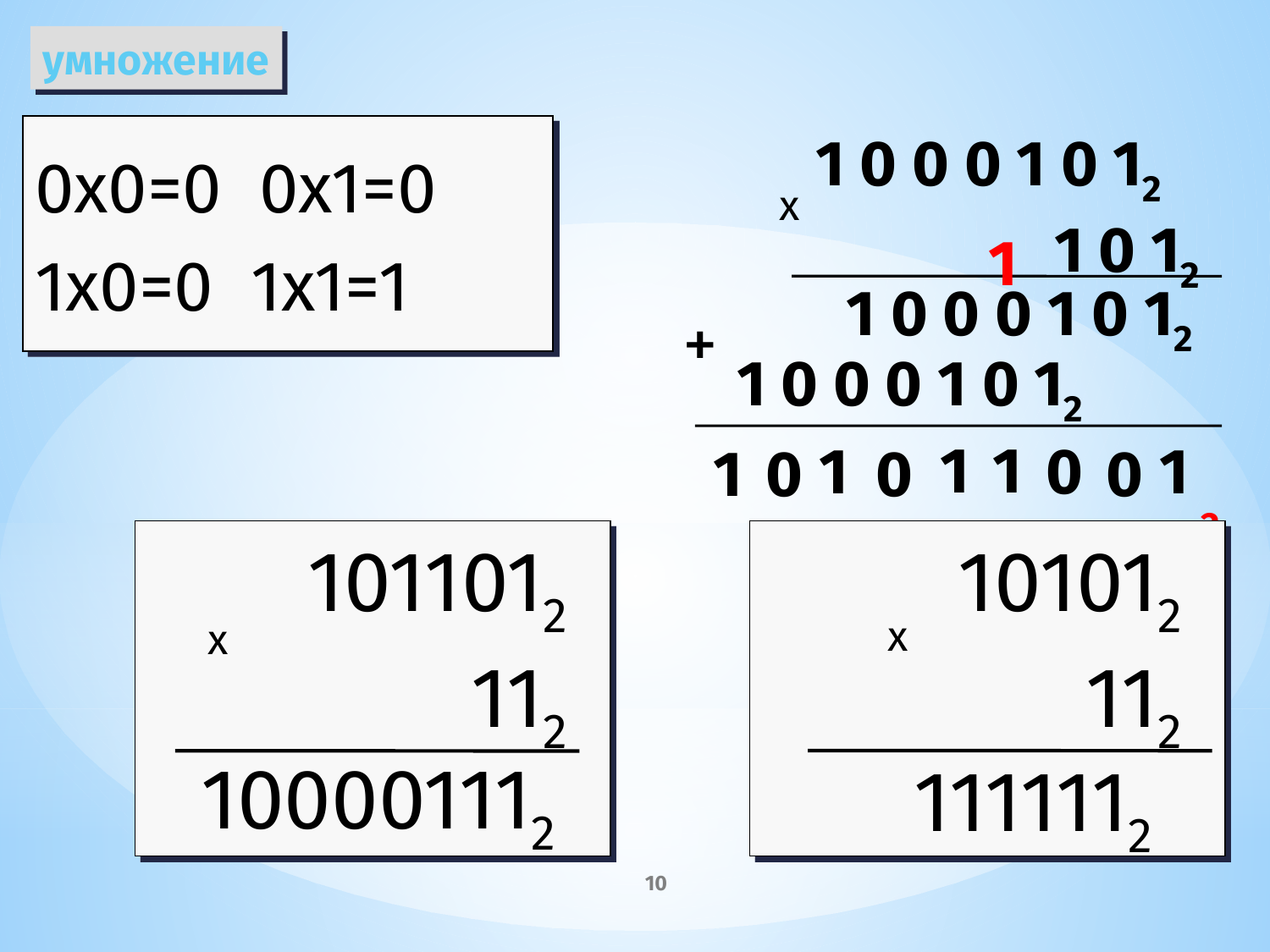

умножение
0х0=0  0х1=0
1х0=0  1х1=1
   1 0 0 0 1 0 12
		  1 0 12
х
1
1 0 0 0 1 0 12

+
1 0 0 0 1 0 12
1
1
1
0
1

1
0
0
0
2
1011012
112

101012
112

х
х
100001112
1111112
10